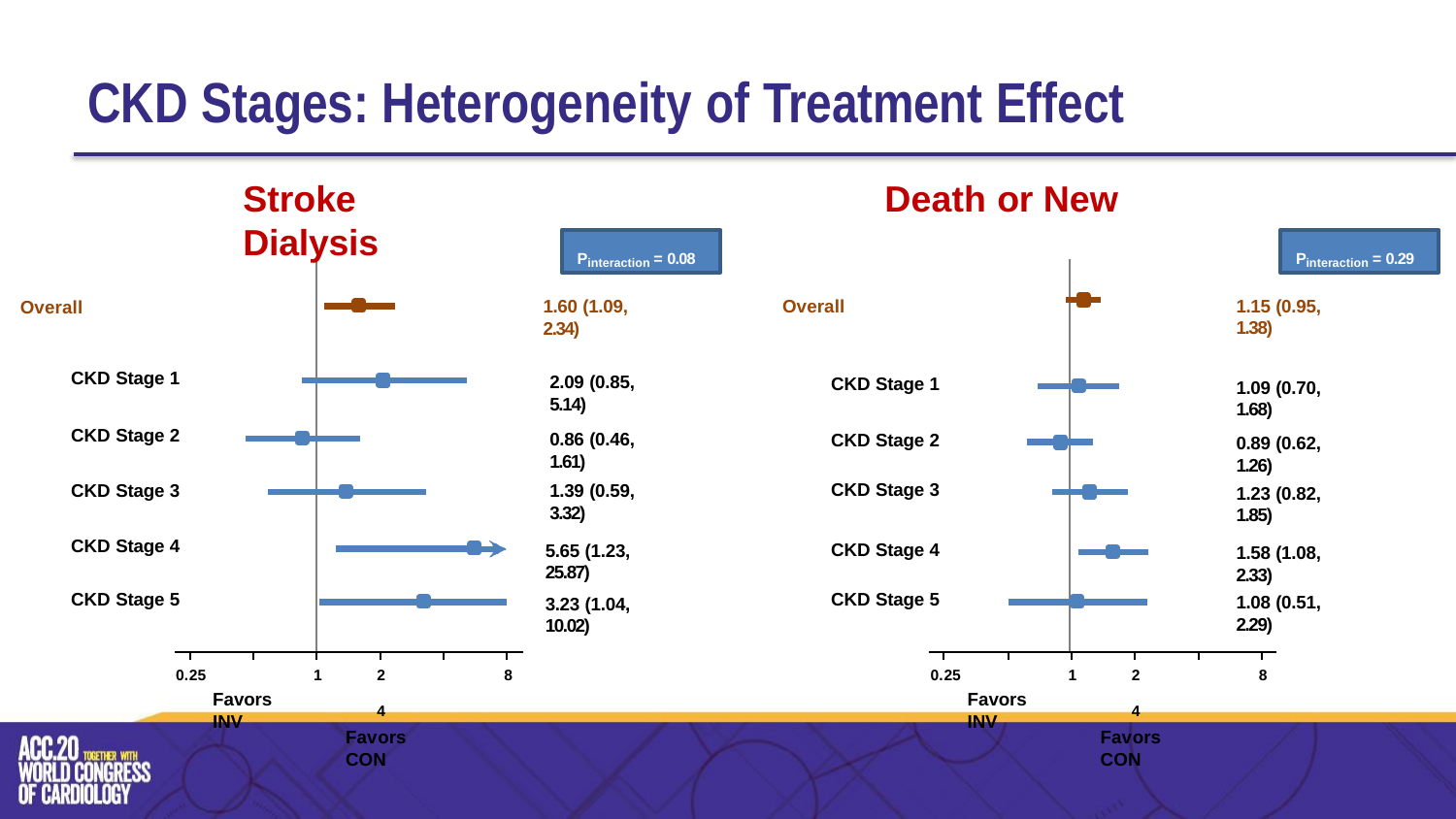

# CKD Stages: Heterogeneity of Treatment Effect
Stroke	Death or New Dialysis
Pinteraction = 0.08
Pinteraction = 0.29

1.15 (0.95, 1.38)
1.60 (1.09, 2.34)
Overall
Overall

CKD Stage 1
2.09 (0.85, 5.14)
CKD Stage 1
1.09 (0.70, 1.68)

CKD Stage 2
0.86 (0.46, 1.61)
CKD Stage 2
0.89 (0.62, 1.26)

CKD Stage 3
1.39 (0.59, 3.32)
CKD Stage 3
1.23 (0.82, 1.85)

CKD Stage 4
CKD Stage 4
5.65 (1.23, 25.87)
1.58 (1.08, 2.33)

CKD Stage 5
CKD Stage 5
1.08 (0.51, 2.29)
3.23 (1.04, 10.02)

2	4
Favors CON
2	4
Favors CON
0.25
1
8
0.25
1
8
Favors INV
Favors INV